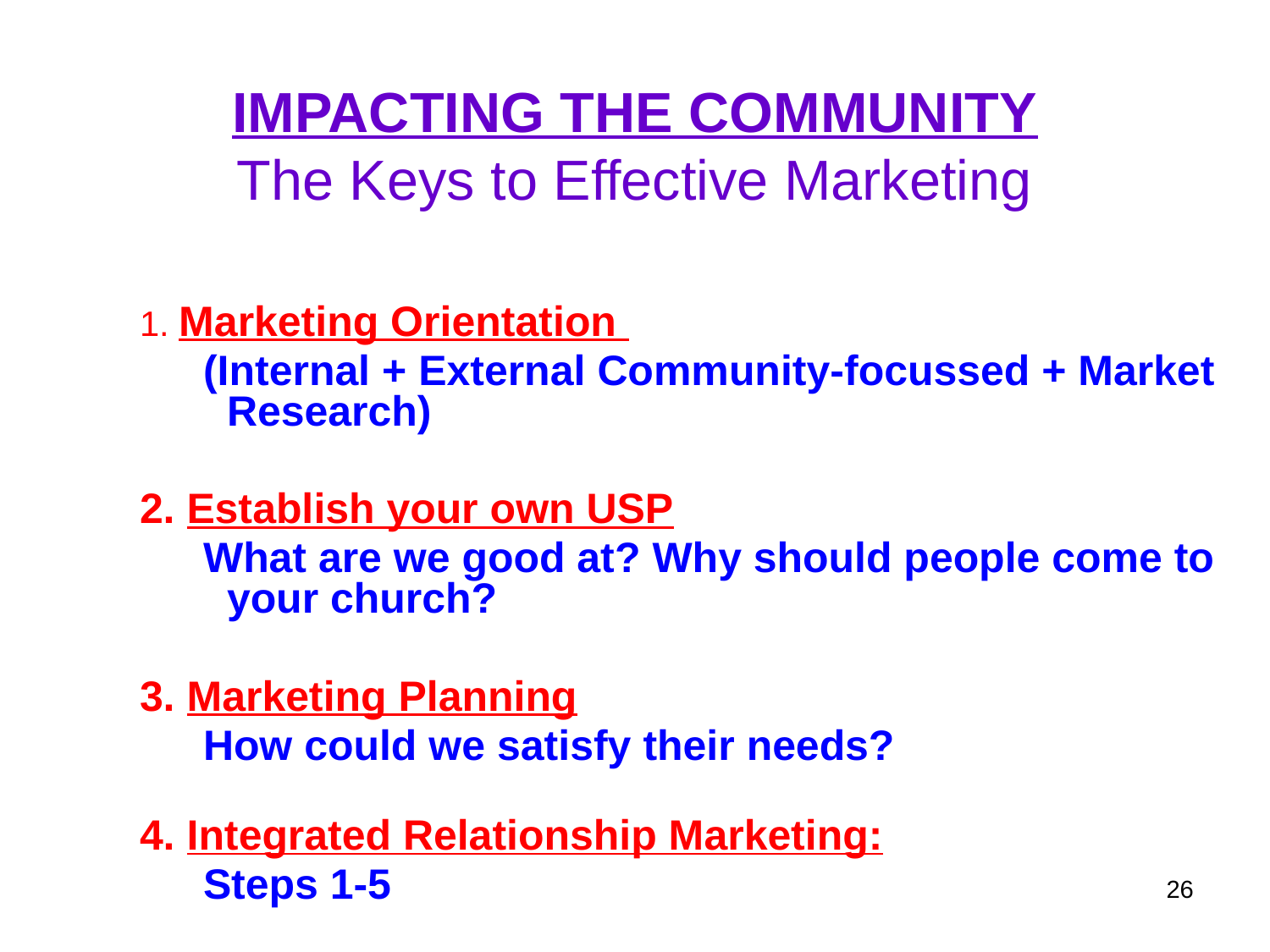

#
IMPACTING THE COMMUNITY
The Keys to Effective Marketing

 Marketing Orientation
(Internal + External Community-focussed + Market Research)

 Establish your own USP
What are we good at? Why should people come to your church?

 Marketing Planning
How could we satisfy their needs?

 Integrated Relationship Marketing:
Steps 1-5

26